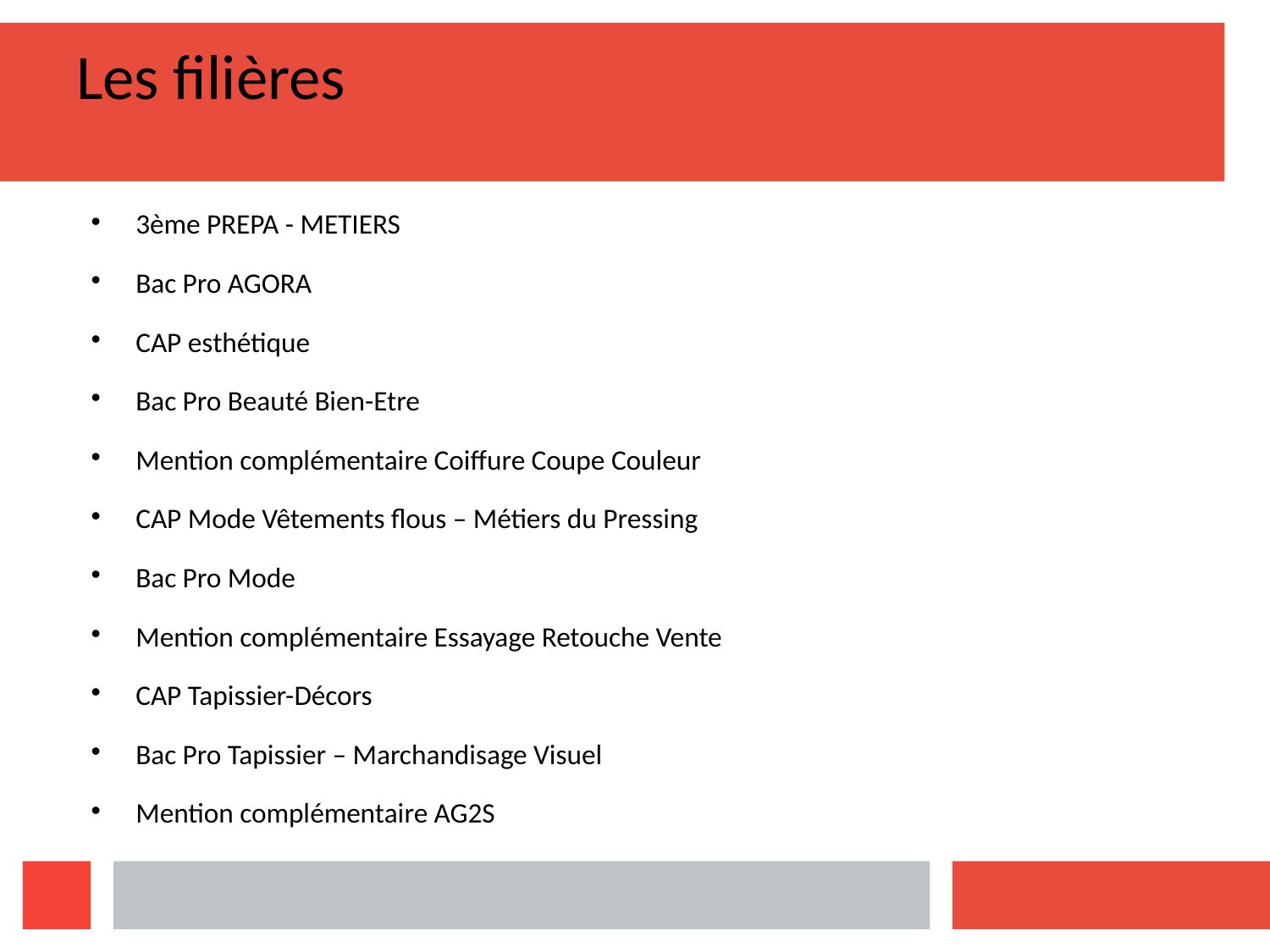

Les filières

3ème PREPA - METIERS
Bac Pro AGORA
CAP esthétique
Bac Pro Beauté Bien-Etre
Mention complémentaire Coiffure Coupe Couleur
CAP Mode Vêtements flous – Métiers du Pressing
Bac Pro Mode
Mention complémentaire Essayage Retouche Vente
CAP Tapissier-Décors
Bac Pro Tapissier – Marchandisage Visuel
Mention complémentaire AG2S